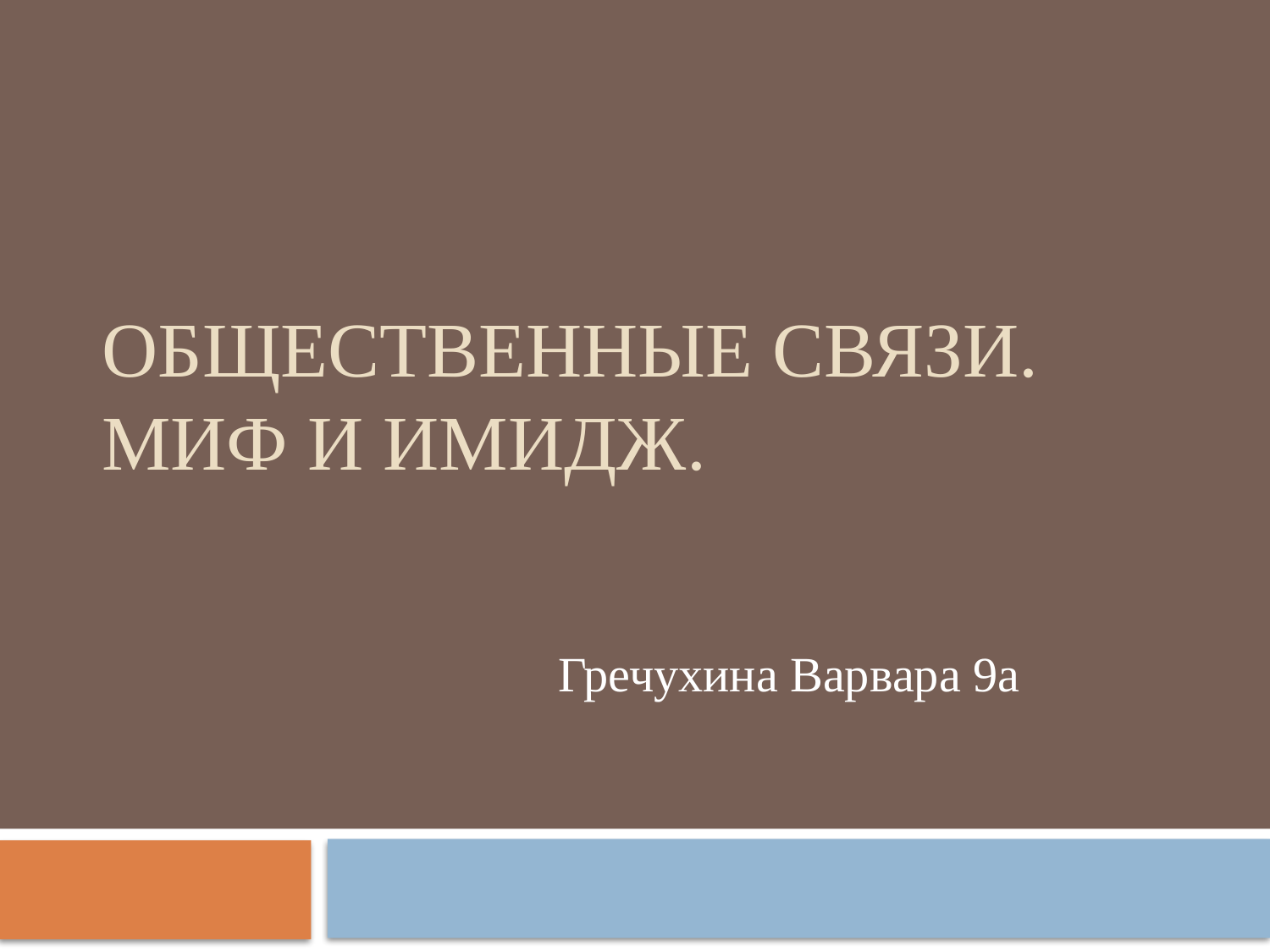

# Общественные связи. Миф и имидж.
Гречухина Варвара 9а